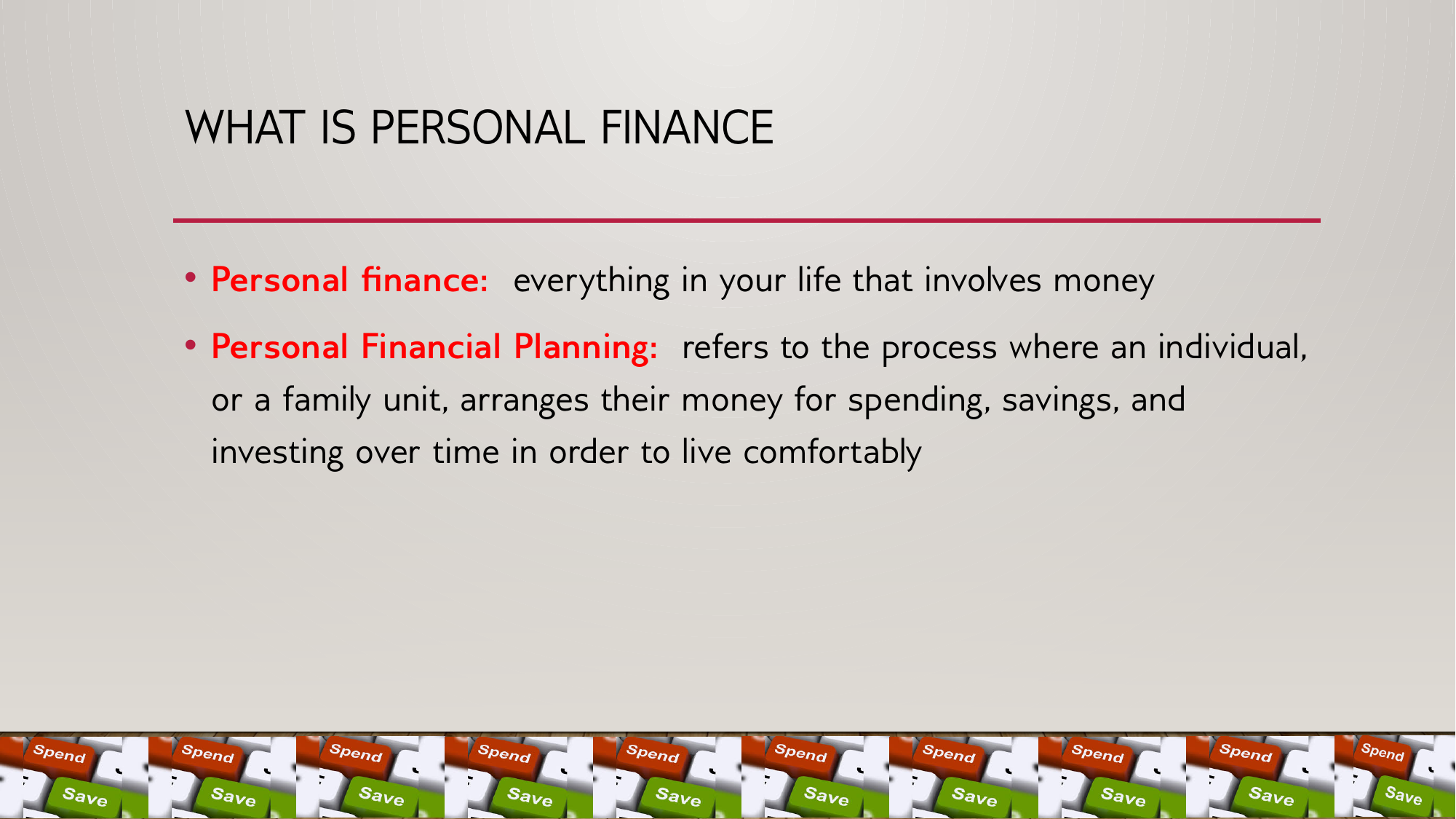

# What is Personal Finance
Personal finance:  everything in your life that involves money
Personal Financial Planning:  refers to the process where an individual, or a family unit, arranges their money for spending, savings, and investing over time in order to live comfortably